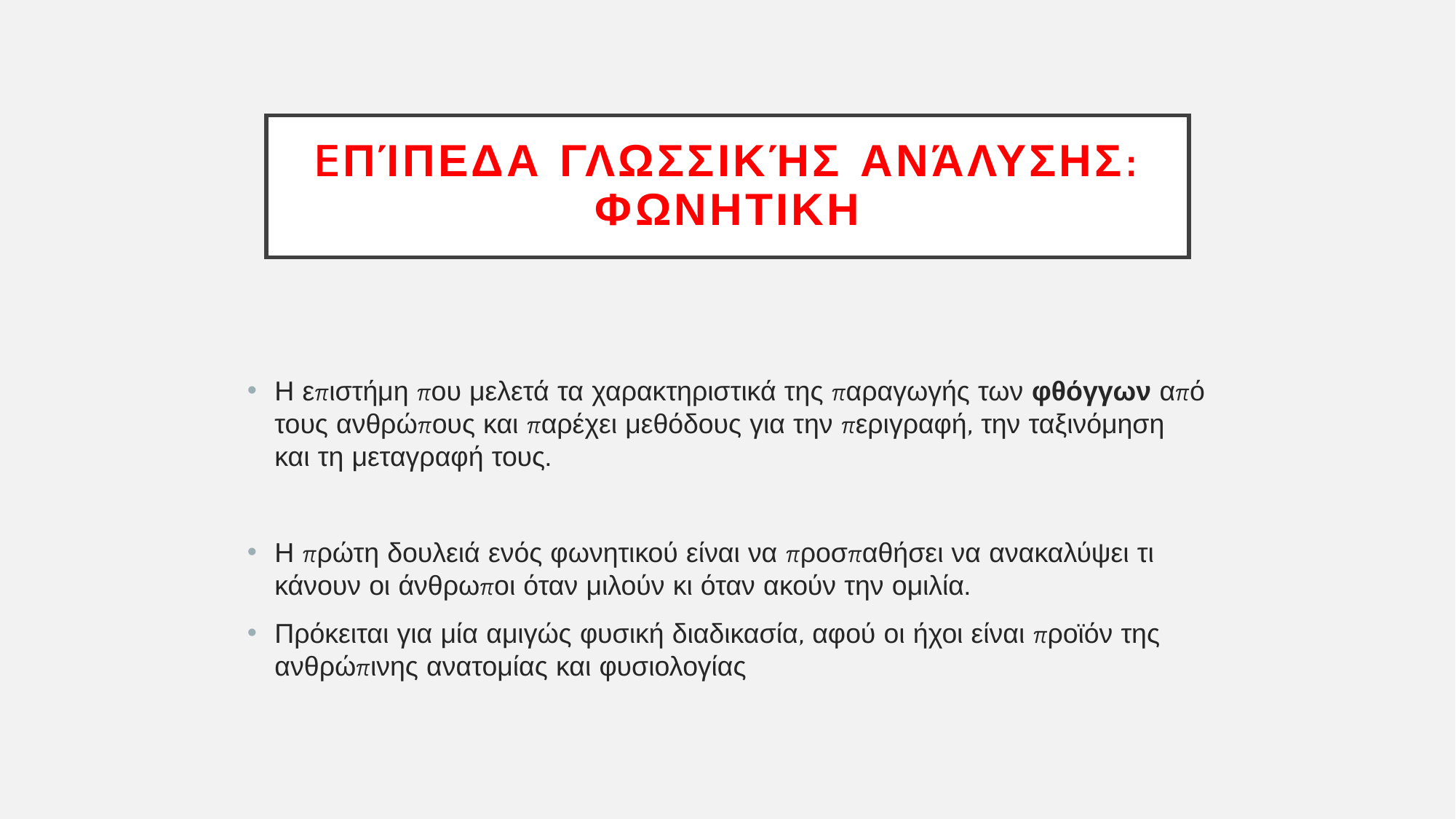

# Eπίπεδα γλωσσικής ανάλυσης: ΦΩΝΗΤΙΚΗ

Η επιστήμη που μελετά τα χαρακτηριστικά της παραγωγής των φθόγγων από τους ανθρώπους και παρέχει μεθόδους για την περιγραφή, την ταξινόμηση και τη μεταγραφή τους.

Η πρώτη δουλειά ενός φωνητικού είναι να προσπαθήσει να ανακαλύψει τι κάνουν οι άνθρωποι όταν μιλούν κι όταν ακούν την ομιλία.
Πρόκειται για μία αμιγώς φυσική διαδικασία, αφού οι ήχοι είναι προϊόν της ανθρώπινης ανατομίας και φυσιολογίας